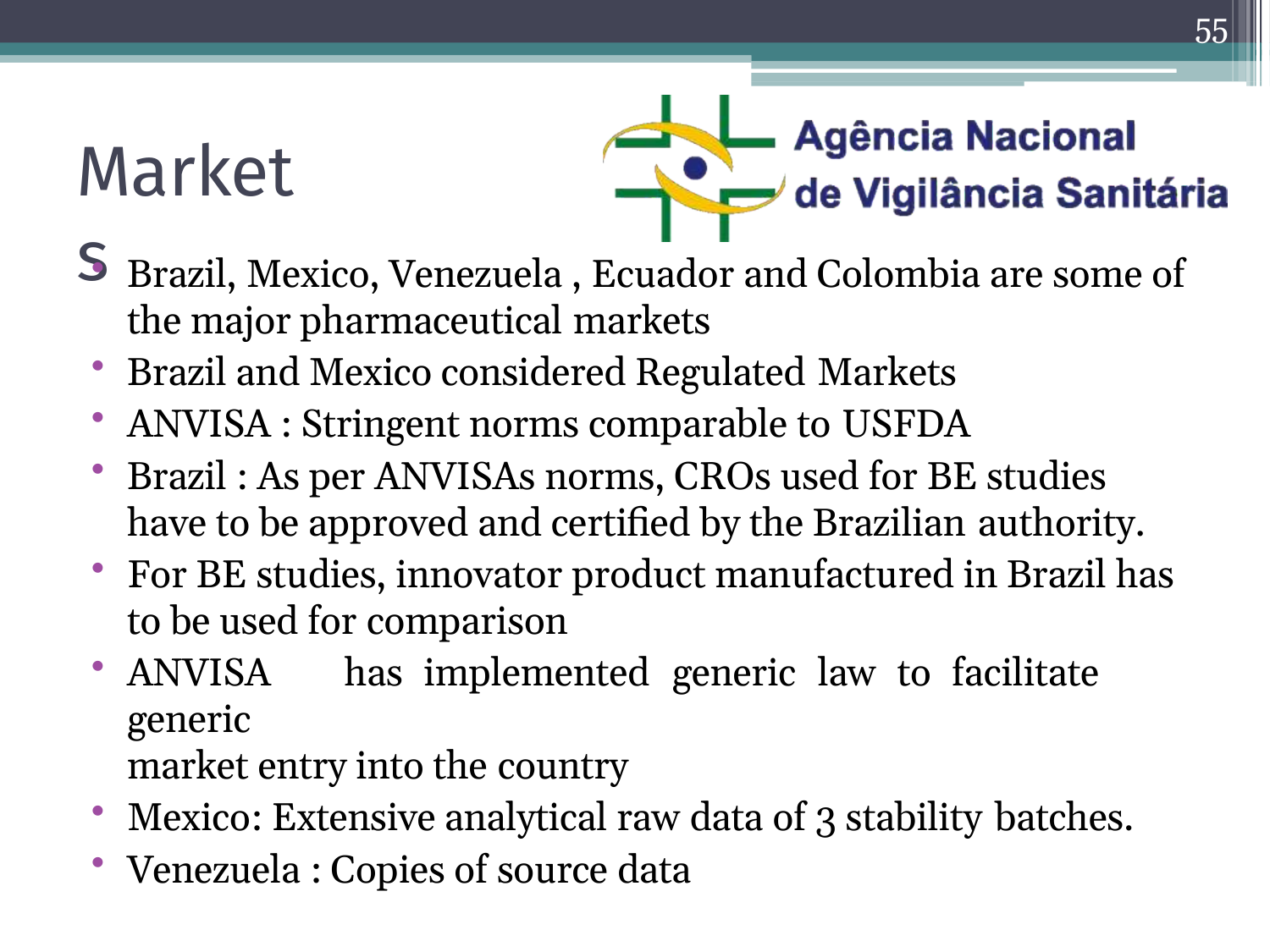

55

# Markets
Brazil, Mexico, Venezuela , Ecuador and Colombia are some of  the major pharmaceutical markets
Brazil and Mexico considered Regulated Markets
ANVISA : Stringent norms comparable to USFDA
Brazil : As per ANVISAs norms, CROs used for BE studies  have to be approved and certified by the Brazilian authority.
For BE studies, innovator product manufactured in Brazil has  to be used for comparison
ANVISA	has	implemented	generic	law	to	facilitate	generic
market entry into the country
Mexico: Extensive analytical raw data of 3 stability batches.
Venezuela : Copies of source data